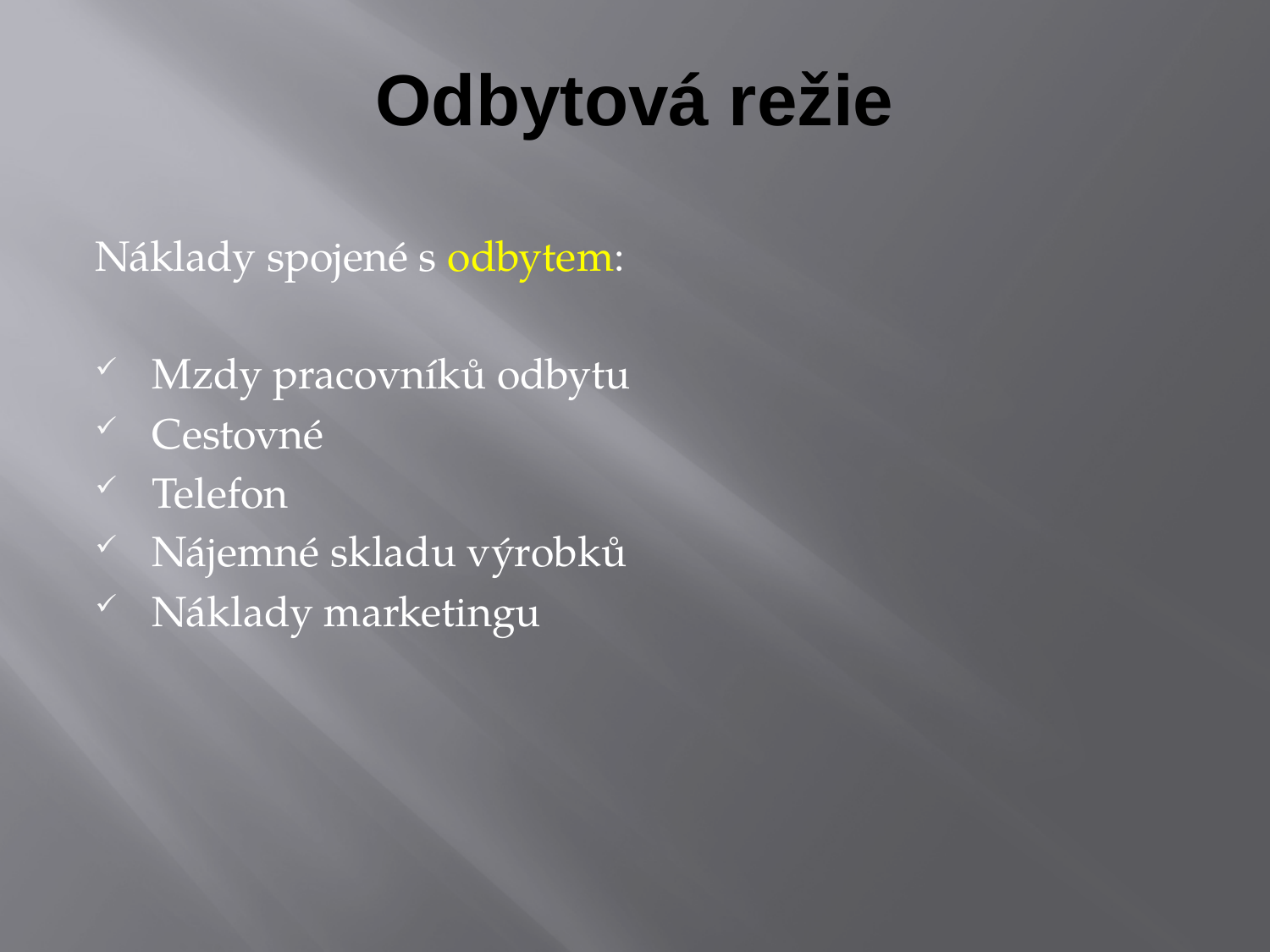

# Odbytová režie
Náklady spojené s odbytem:

Mzdy pracovníků odbytu
Cestovné
Telefon
Nájemné skladu výrobků
Náklady marketingu